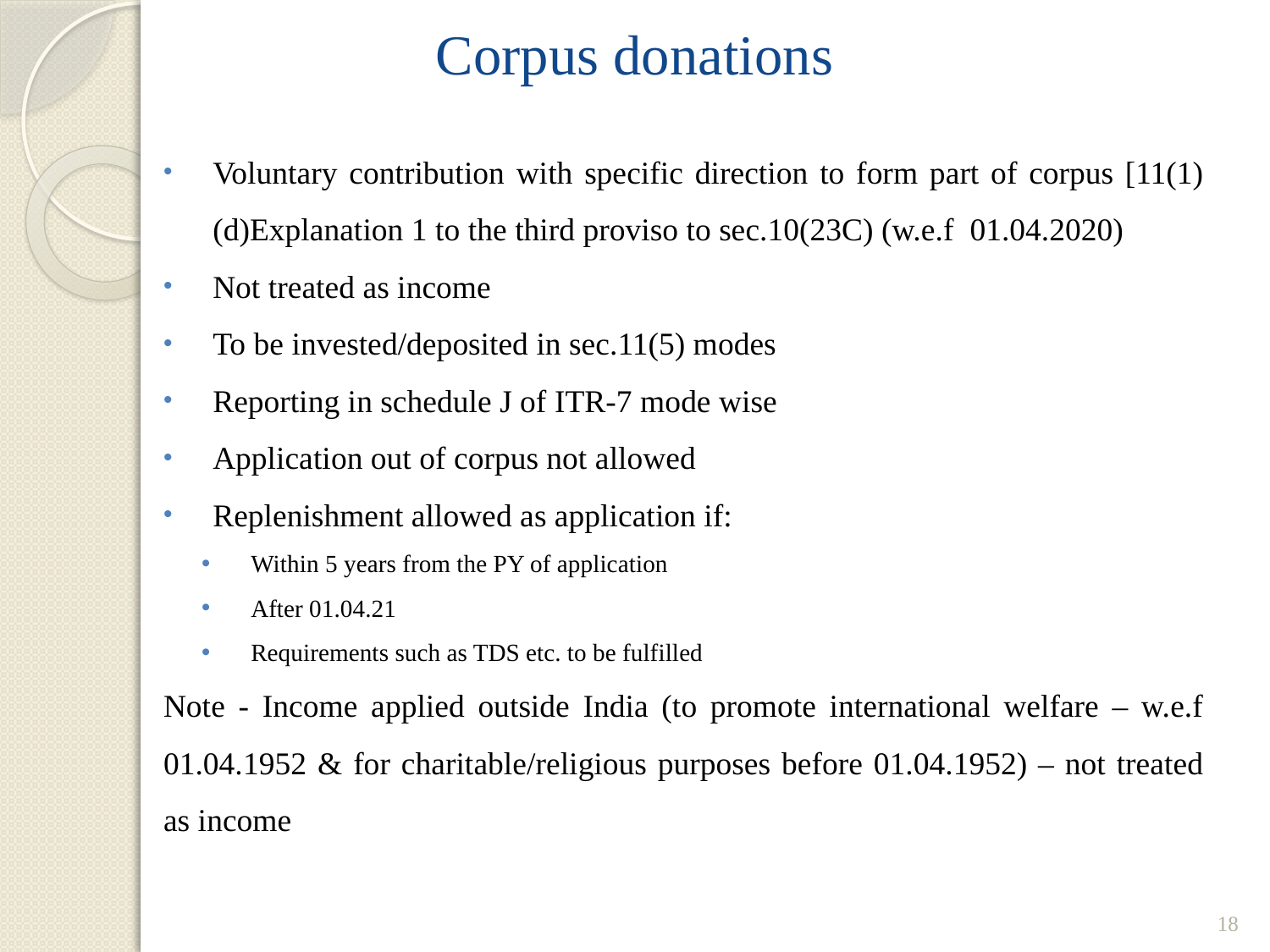

# Corpus donations
Voluntary contribution with specific direction to form part of corpus [11(1)(d)Explanation 1 to the third proviso to sec.10(23C) (w.e.f  01.04.2020)
Not treated as income
To be invested/deposited in sec.11(5) modes
Reporting in schedule J of ITR-7 mode wise
Application out of corpus not allowed
Replenishment allowed as application if:
Within 5 years from the PY of application
After 01.04.21
Requirements such as TDS etc. to be fulfilled
Note - Income applied outside India (to promote international welfare – w.e.f 01.04.1952 & for charitable/religious purposes before 01.04.1952) – not treated as income

18